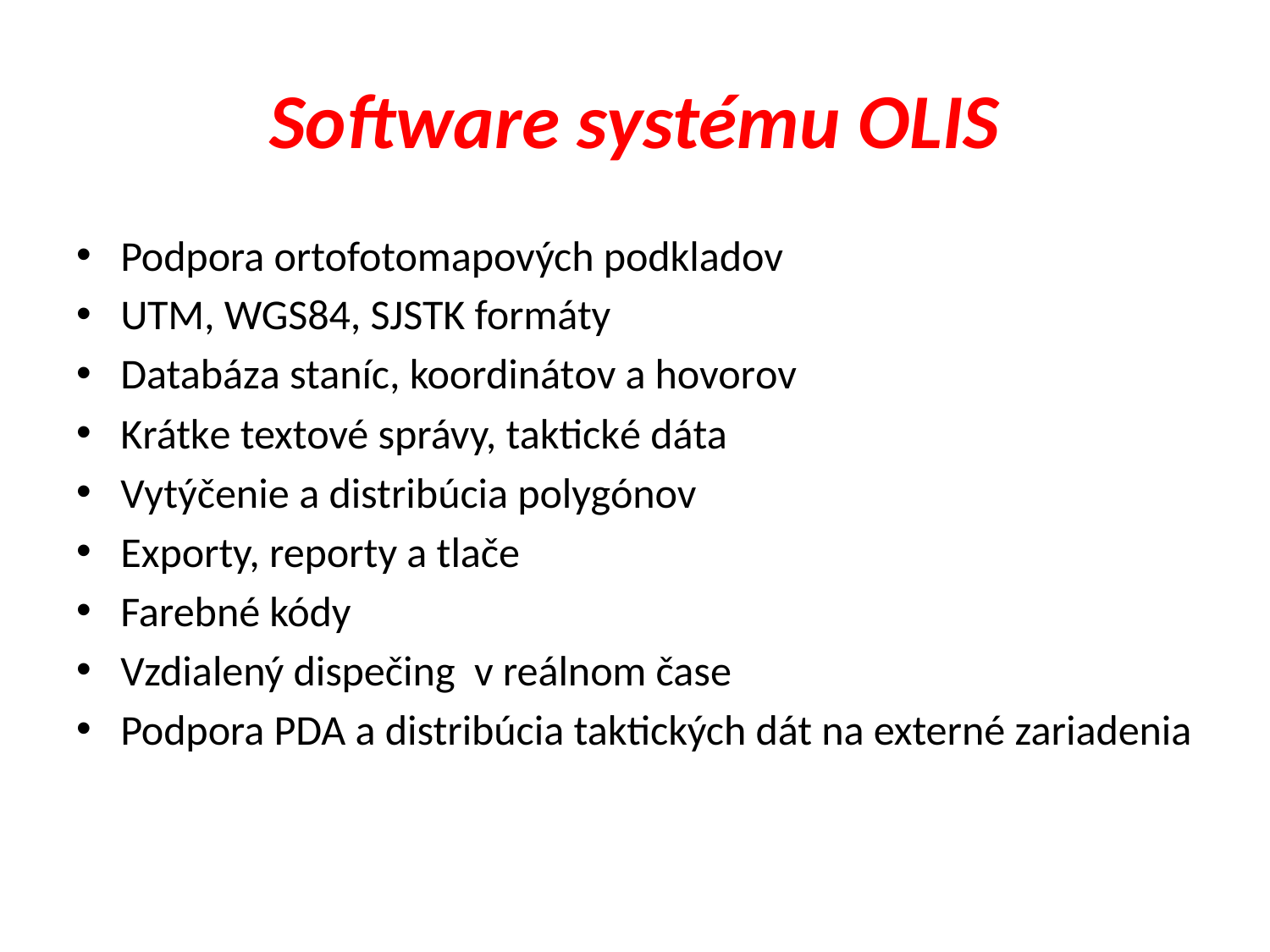

# Software systému OLIS
Podpora ortofotomapových podkladov
UTM, WGS84, SJSTK formáty
Databáza staníc, koordinátov a hovorov
Krátke textové správy, taktické dáta
Vytýčenie a distribúcia polygónov
Exporty, reporty a tlače
Farebné kódy
Vzdialený dispečing  v reálnom čase
Podpora PDA a distribúcia taktických dát na externé zariadenia